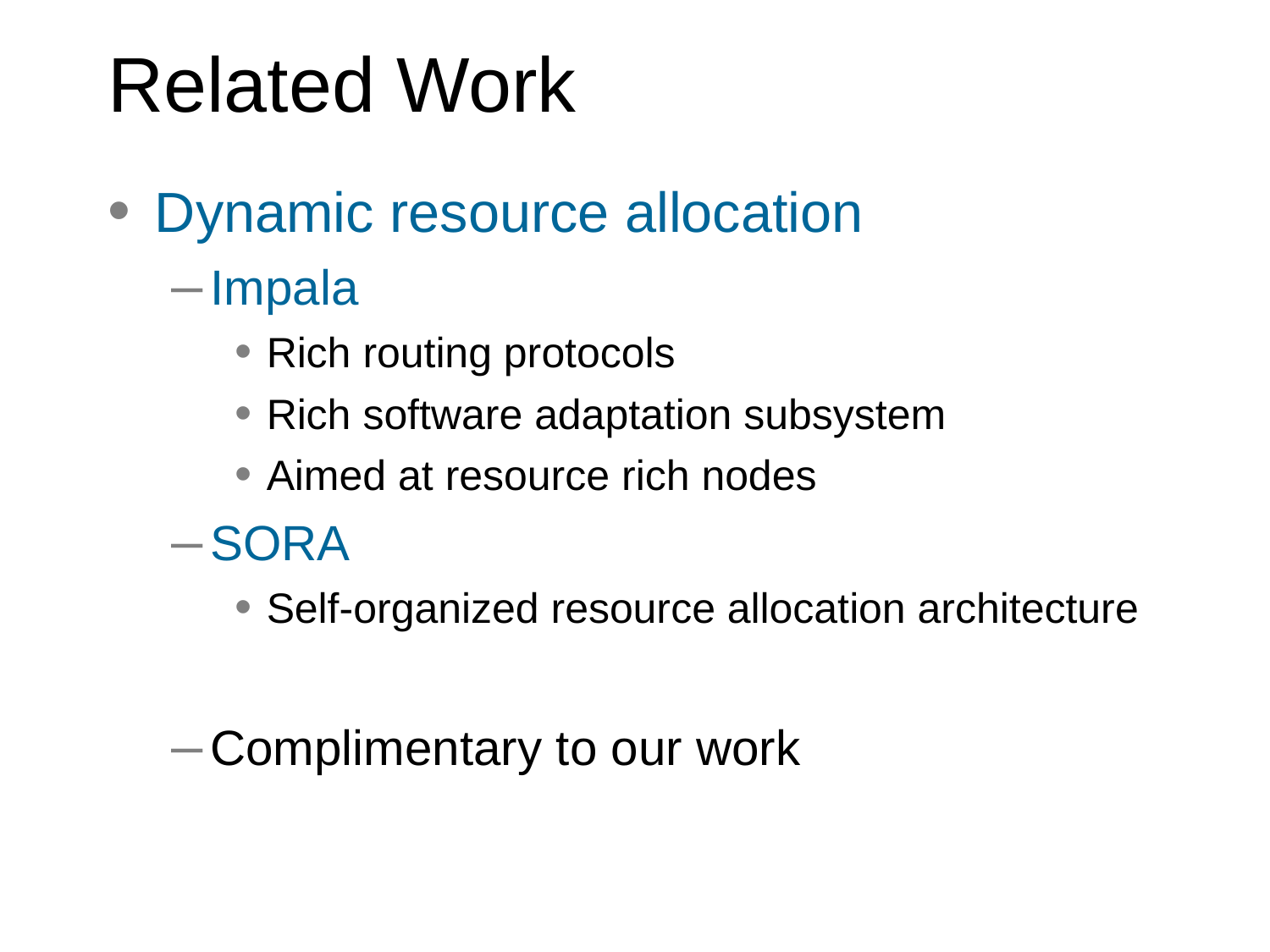

# Related Work
Dynamic resource allocation
Impala
Rich routing protocols
Rich software adaptation subsystem
Aimed at resource rich nodes
SORA
Self-organized resource allocation architecture

Complimentary to our work